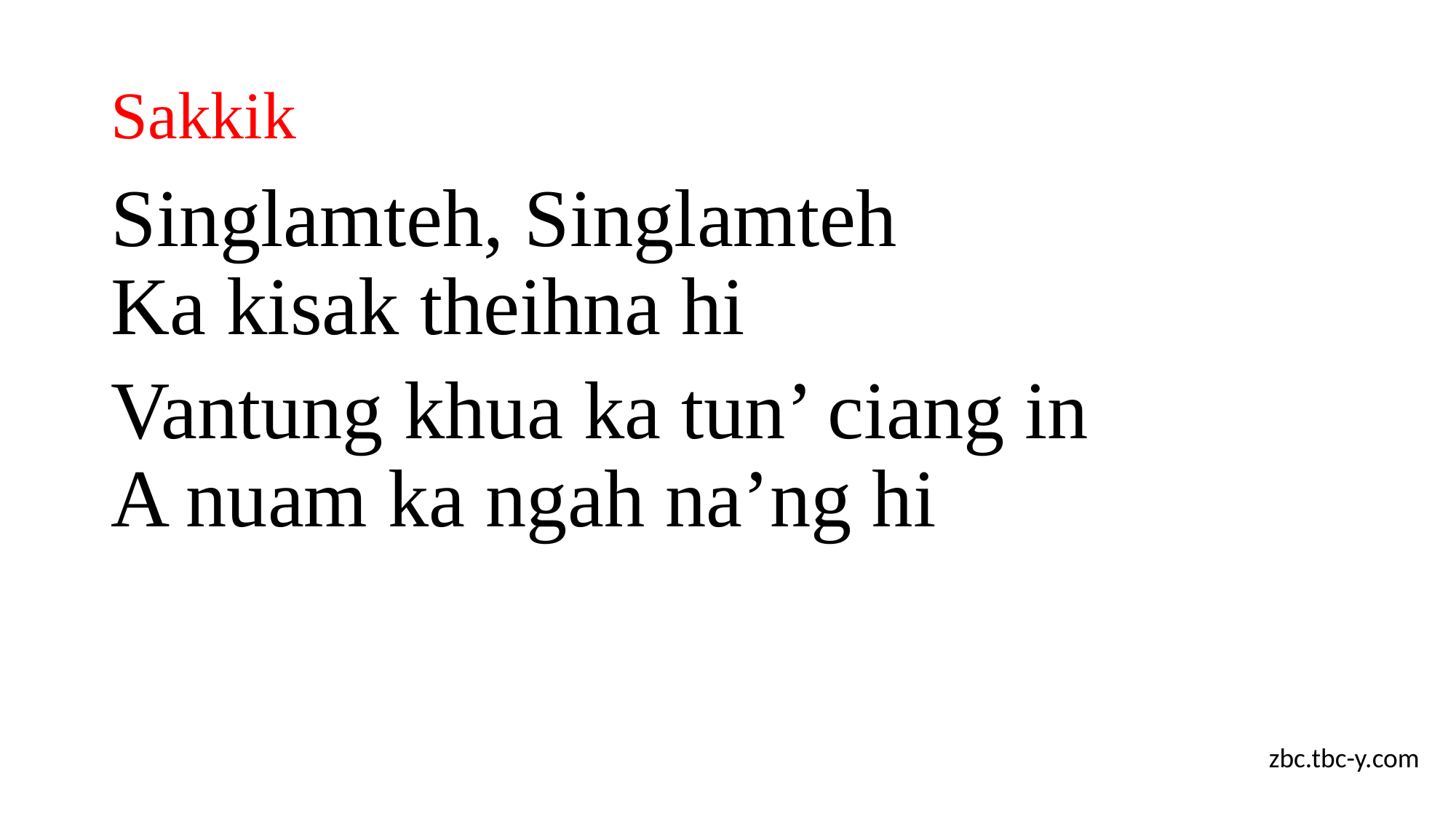

# Sakkik
Singlamteh, Singlamteh
Ka kisak theihna hi
Vantung khua ka tun’ ciang in
A nuam ka ngah na’ng hi

zbc.tbc-y.com